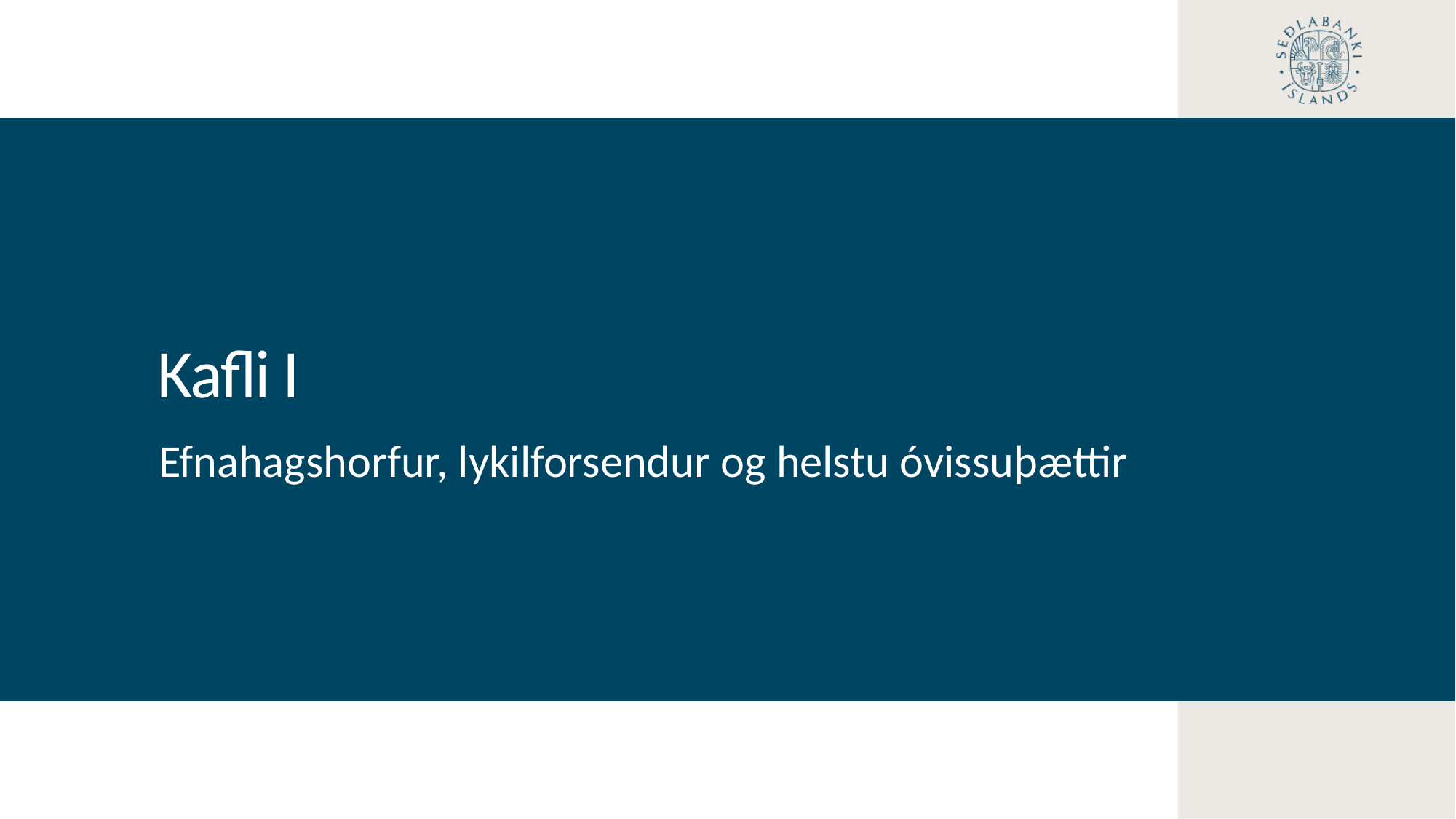

Kafli I
Efnahagshorfur, lykilforsendur og helstu óvissuþættir